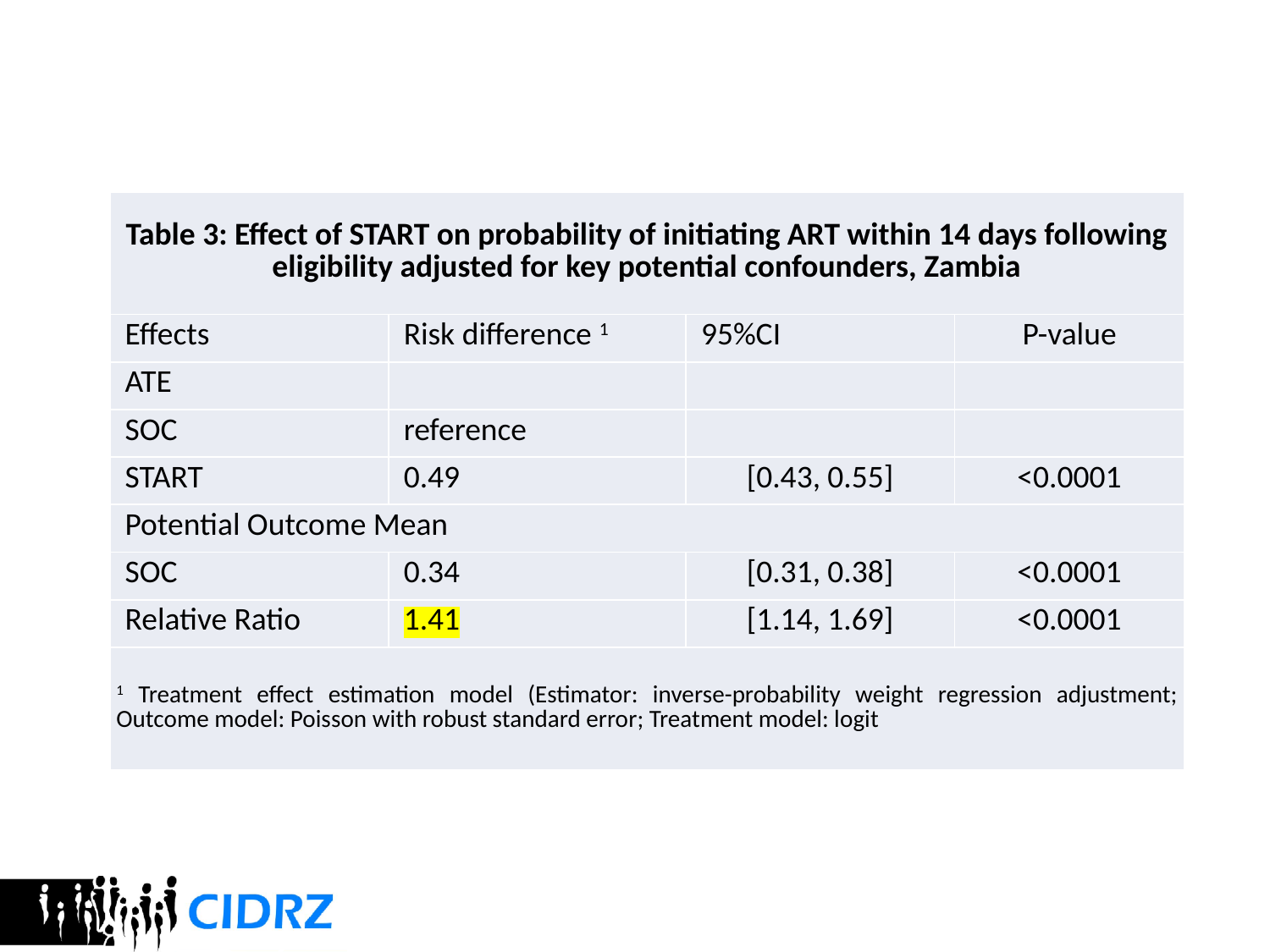

| Table 3: Effect of START on probability of initiating ART within 14 days following eligibility adjusted for key potential confounders, Zambia |  |  |  |
| --- | --- | --- | --- |
| Effects | Risk difference 1 | 95%CI | P-value |
| ATE |  |  |  |
| SOC | reference |  |  |
| START | 0.49 | [0.43, 0.55] | <0.0001 |
| Potential Outcome Mean |  |  |  |
| SOC | 0.34 | [0.31, 0.38] | <0.0001 |
| Relative Ratio | 1.41 | [1.14, 1.69] | <0.0001 |
| 1 Treatment effect estimation model (Estimator: inverse-probability weight regression adjustment; Outcome model: Poisson with robust standard error; Treatment model: logit |  |  |  |